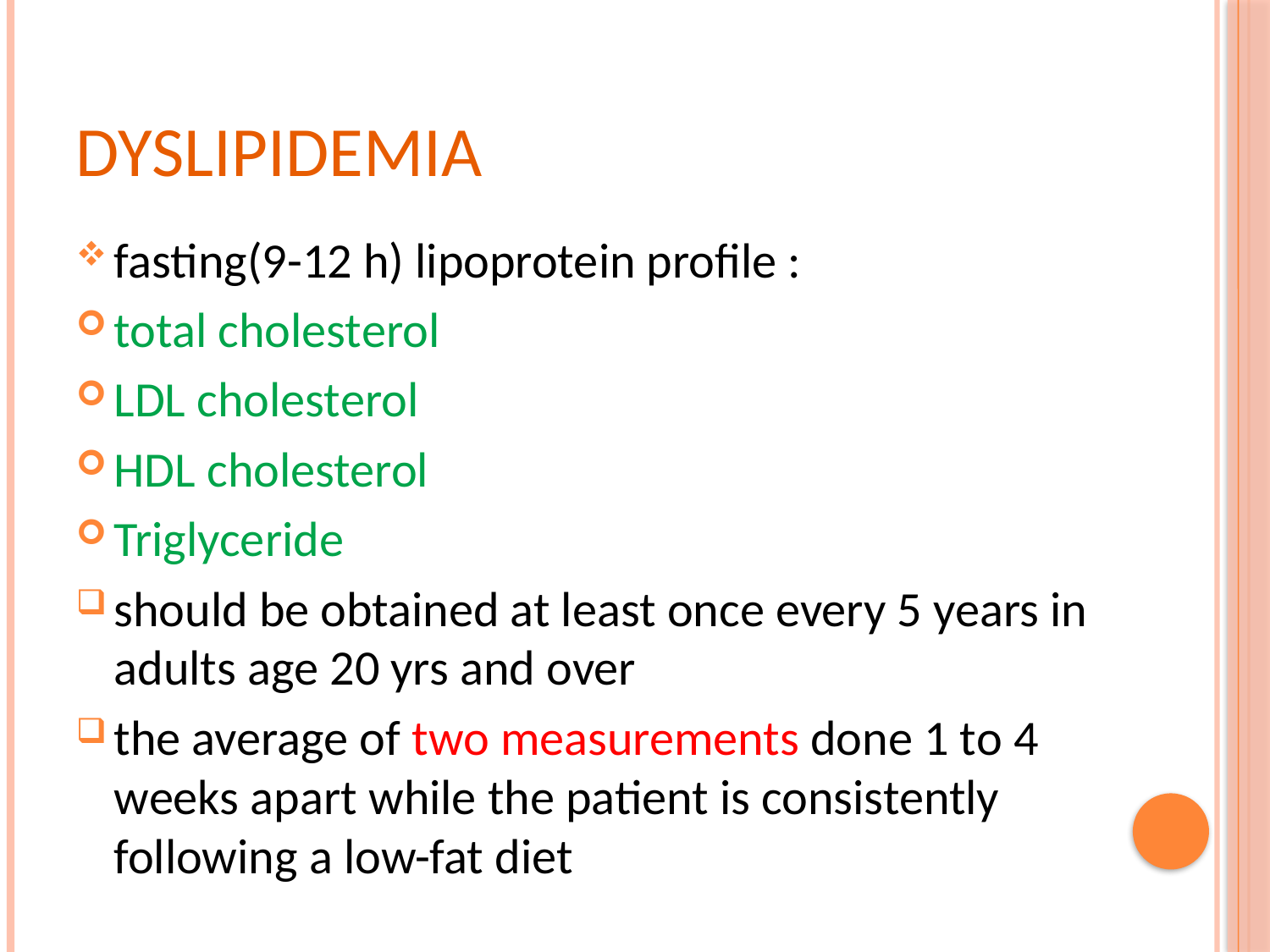

# dyslipidemia
fasting(9-12 h) lipoprotein profile :
total cholesterol
LDL cholesterol
HDL cholesterol
Triglyceride
should be obtained at least once every 5 years in adults age 20 yrs and over
the average of two measurements done 1 to 4 weeks apart while the patient is consistently following a low-fat diet